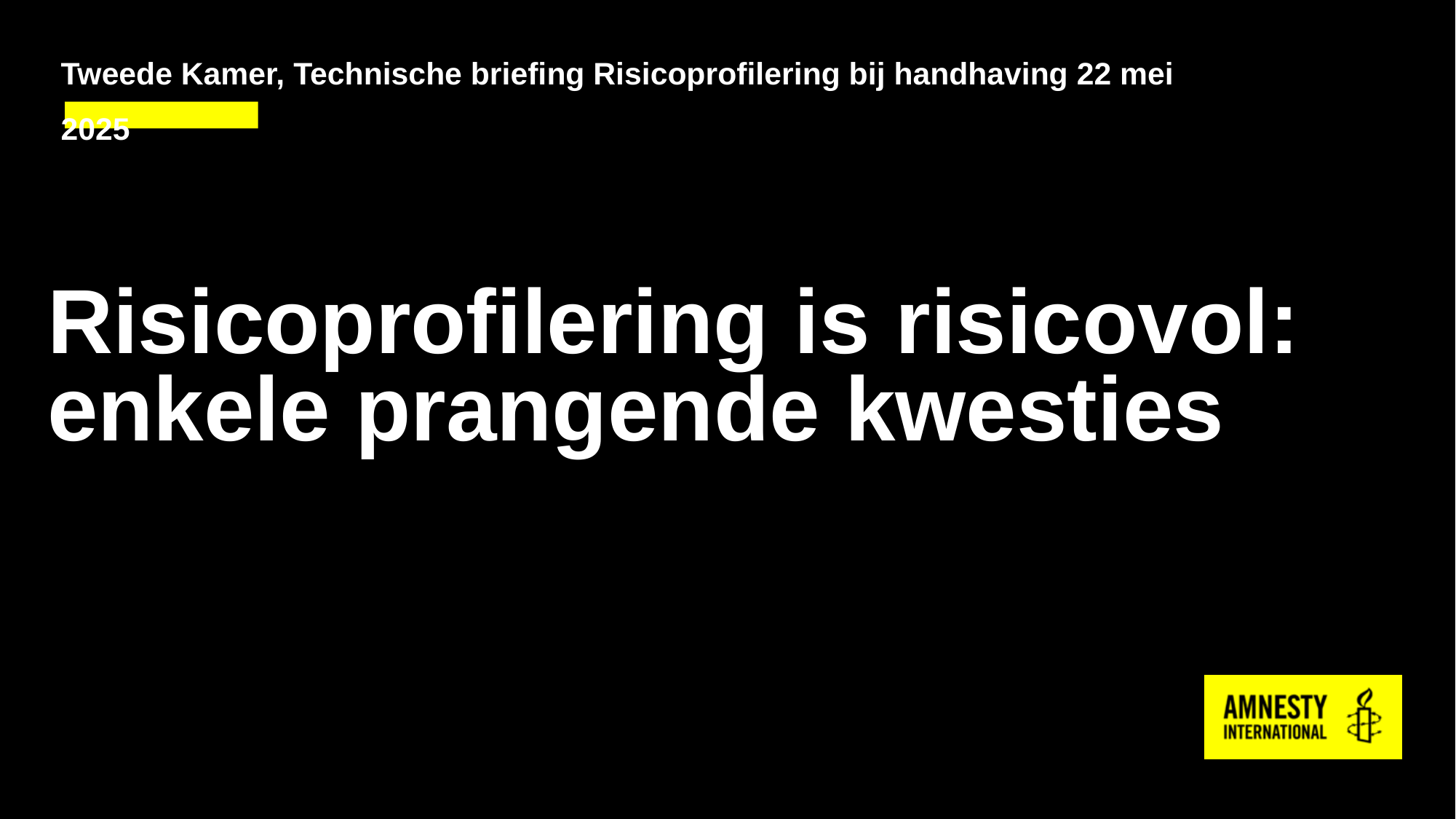

Tweede Kamer, Technische briefing Risicoprofilering bij handhaving 22 mei 2025

# Risicoprofilering is risicovol: enkele prangende kwesties